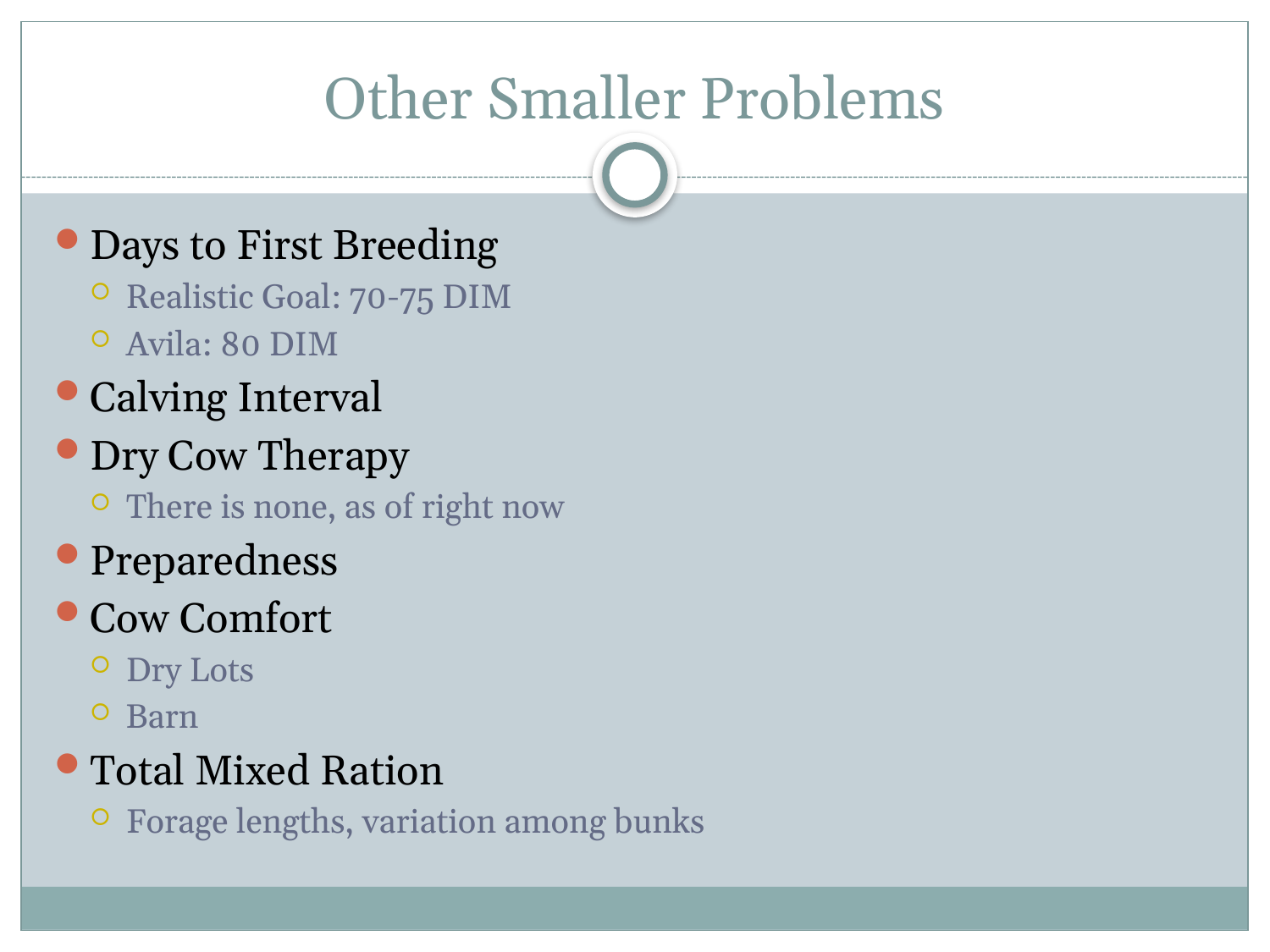

# Other Smaller Problems
Days to First Breeding
Realistic Goal: 70-75 DIM
Avila: 80 DIM
Calving Interval
Dry Cow Therapy
There is none, as of right now
Preparedness
Cow Comfort
Dry Lots
Barn
Total Mixed Ration
Forage lengths, variation among bunks